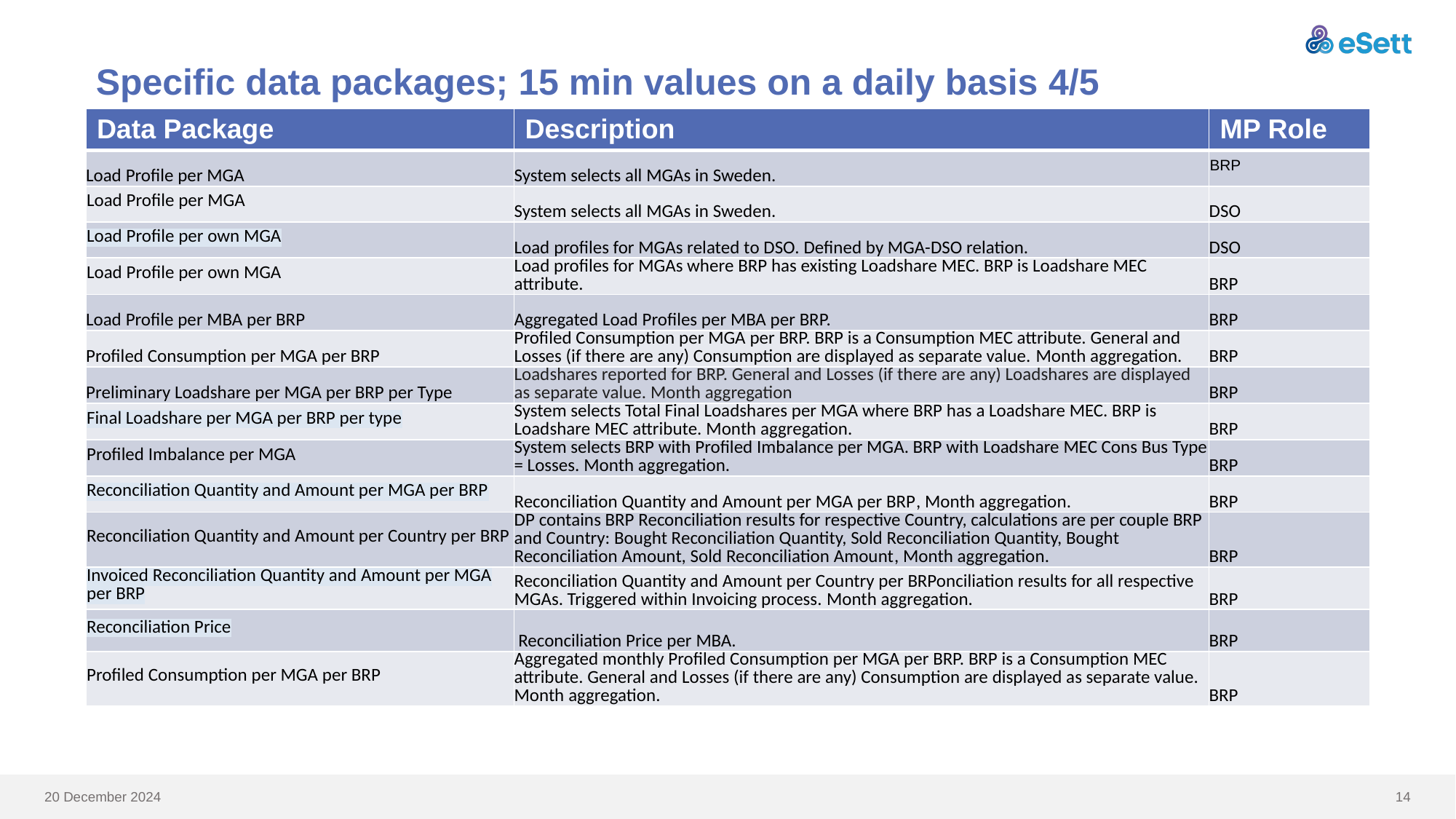

# Specific data packages; 15 min values on a daily basis 4/5
| Data Package | Description | MP Role |
| --- | --- | --- |
| Load Profile per MGA | System selects all MGAs in Sweden. | BRP |
| Load Profile per MGA | System selects all MGAs in Sweden. | DSO |
| Load Profile per own MGA | Load profiles for MGAs related to DSO. Defined by MGA-DSO relation. | DSO |
| Load Profile per own MGA | Load profiles for MGAs where BRP has existing Loadshare MEC. BRP is Loadshare MEC attribute. | BRP |
| Load Profile per MBA per BRP | Aggregated Load Profiles per MBA per BRP. | BRP |
| Profiled Consumption per MGA per BRP | Profiled Consumption per MGA per BRP. BRP is a Consumption MEC attribute. General and Losses (if there are any) Consumption are displayed as separate value. Month aggregation. | BRP |
| Preliminary Loadshare per MGA per BRP per Type | Loadshares reported for BRP. General and Losses (if there are any) Loadshares are displayed as separate value. Month aggregation | BRP |
| Final Loadshare per MGA per BRP per type | System selects Total Final Loadshares per MGA where BRP has a Loadshare MEC. BRP is Loadshare MEC attribute. Month aggregation. | BRP |
| Profiled Imbalance per MGA | System selects BRP with Profiled Imbalance per MGA. BRP with Loadshare MEC Cons Bus Type = Losses. Month aggregation. | BRP |
| Reconciliation Quantity and Amount per MGA per BRP | Reconciliation Quantity and Amount per MGA per BRP, Month aggregation. | BRP |
| Reconciliation Quantity and Amount per Country per BRP | DP contains BRP Reconciliation results for respective Country, calculations are per couple BRP and Country: Bought Reconciliation Quantity, Sold Reconciliation Quantity, Bought Reconciliation Amount, Sold Reconciliation Amount, Month aggregation. | BRP |
| Invoiced Reconciliation Quantity and Amount per MGA per BRP | Reconciliation Quantity and Amount per Country per BRPonciliation results for all respective MGAs. Triggered within Invoicing process. Month aggregation. | BRP |
| Reconciliation Price | Reconciliation Price per MBA. | BRP |
| Profiled Consumption per MGA per BRP | Aggregated monthly Profiled Consumption per MGA per BRP. BRP is a Consumption MEC attribute. General and Losses (if there are any) Consumption are displayed as separate value. Month aggregation. | BRP |